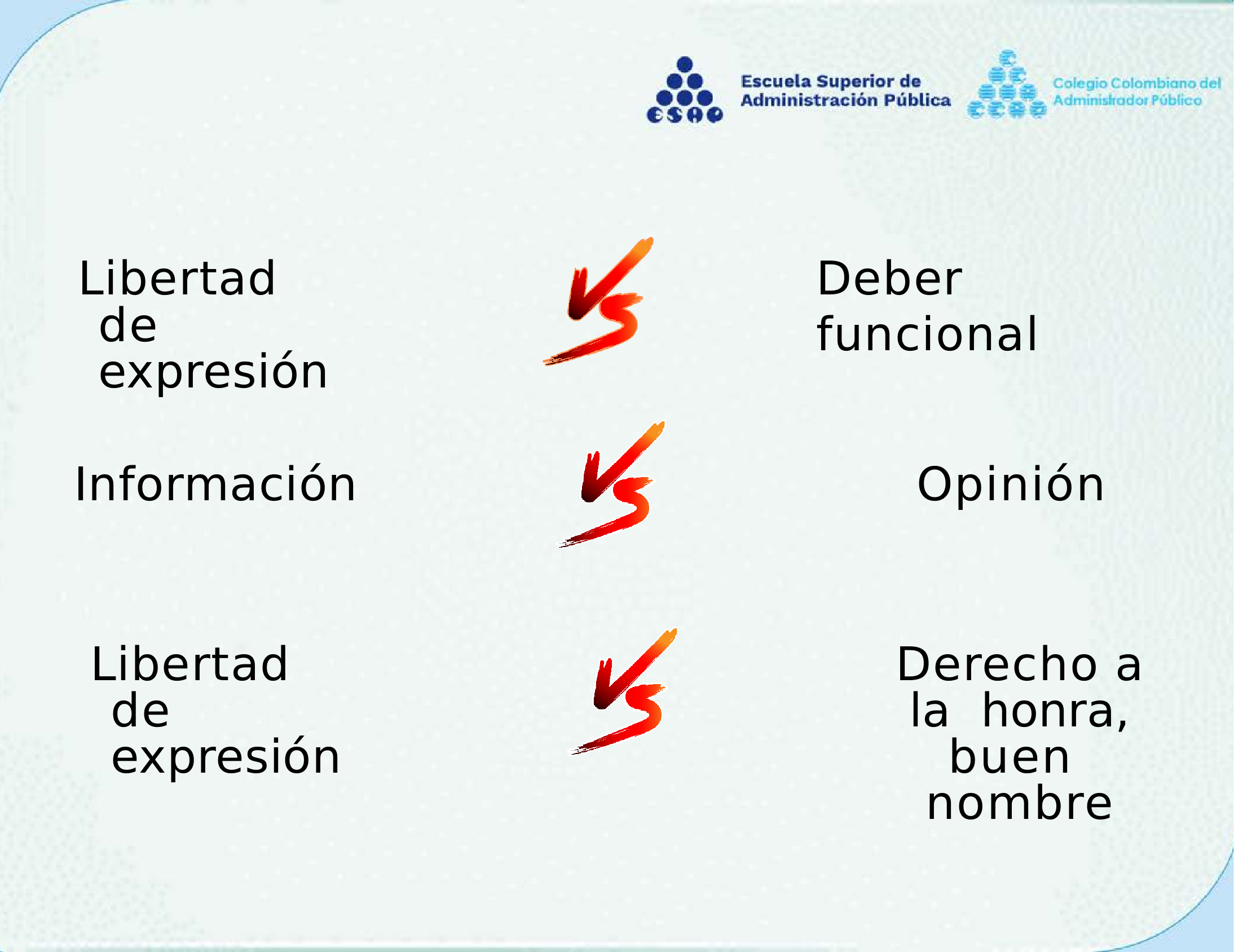

Libertad de  expresión
# Deber funcional

Información
Opinión

Libertad de  expresión
Derecho a la  honra, buen  nombre